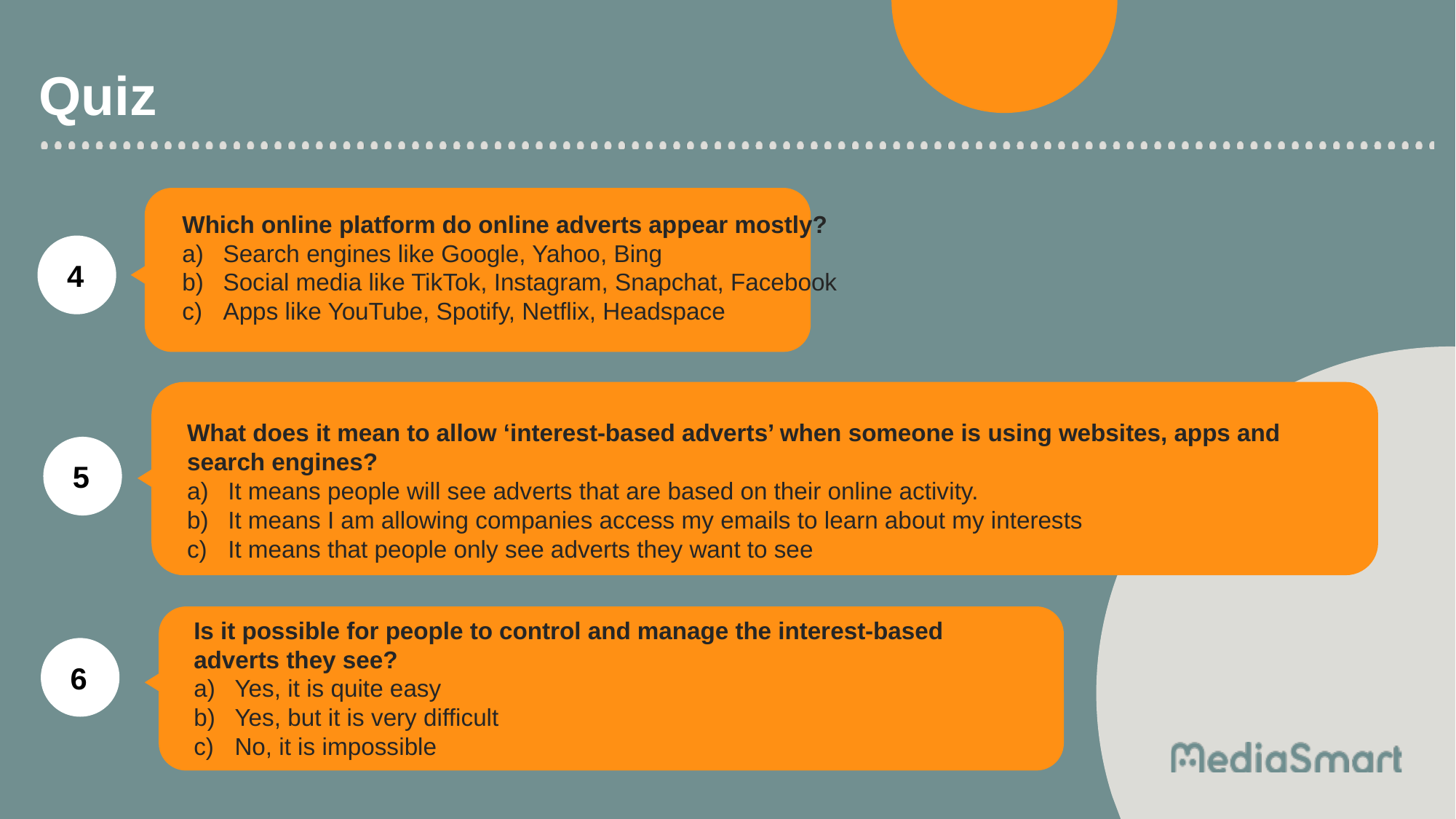

# Quiz

Which online platform do online adverts appear mostly?
Search engines like Google, Yahoo, Bing
Social media like TikTok, Instagram, Snapchat, Facebook
Apps like YouTube, Spotify, Netflix, Headspace

4

What does it mean to allow ‘interest-based adverts’ when someone is using websites, apps and search engines?
It means people will see adverts that are based on their online activity.
It means I am allowing companies access my emails to learn about my interests
It means that people only see adverts they want to see

5

Is it possible for people to control and manage the interest-based adverts they see?
Yes, it is quite easy
Yes, but it is very difficult
No, it is impossible

6